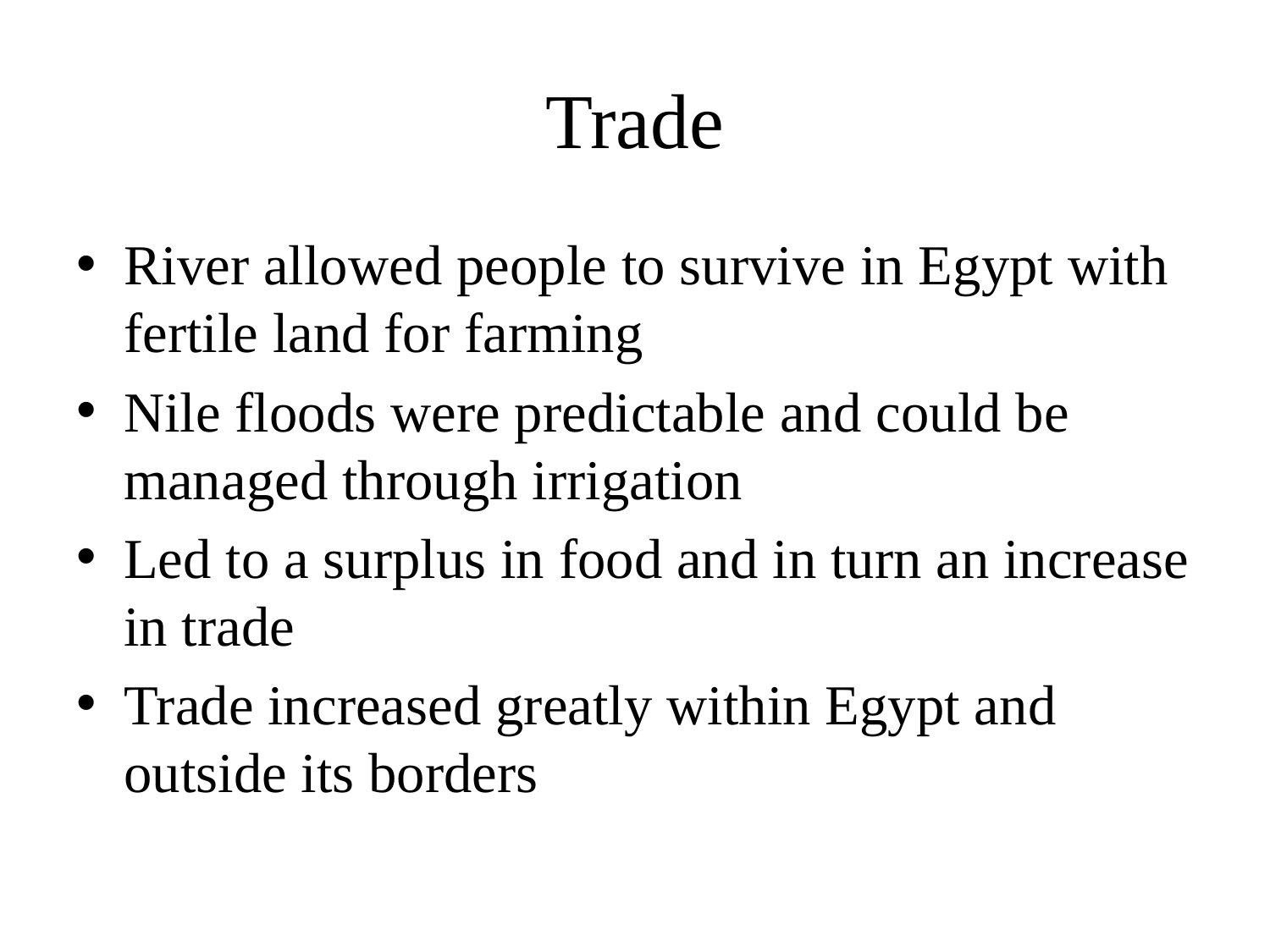

# Trade
River allowed people to survive in Egypt with fertile land for farming
Nile floods were predictable and could be managed through irrigation
Led to a surplus in food and in turn an increase in trade
Trade increased greatly within Egypt and outside its borders